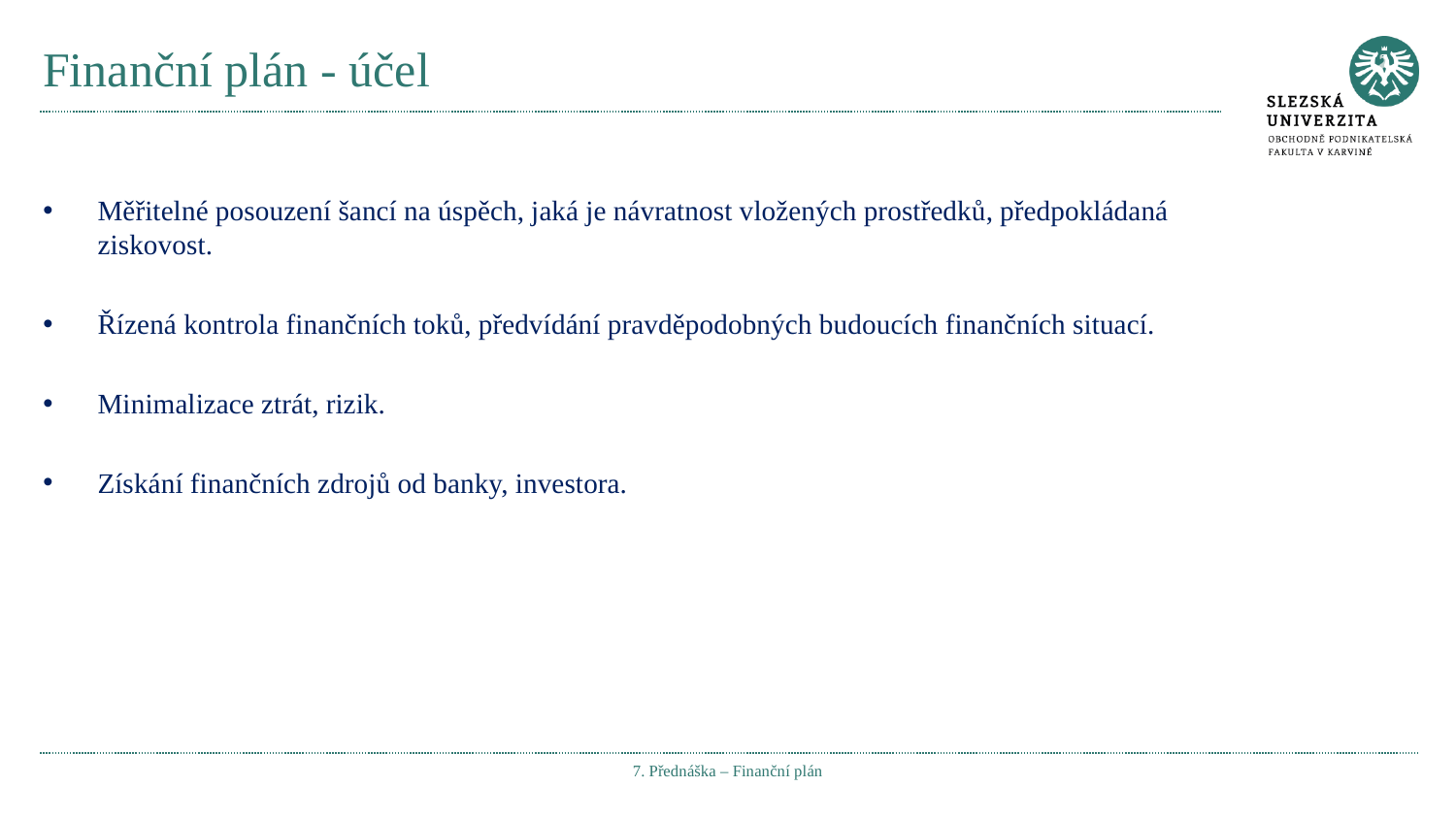

# Finanční plán - účel

Měřitelné posouzení šancí na úspěch, jaká je návratnost vložených prostředků, předpokládaná ziskovost.

Řízená kontrola finančních toků, předvídání pravděpodobných budoucích finančních situací.

Minimalizace ztrát, rizik.

Získání finančních zdrojů od banky, investora.
7. Přednáška – Finanční plán